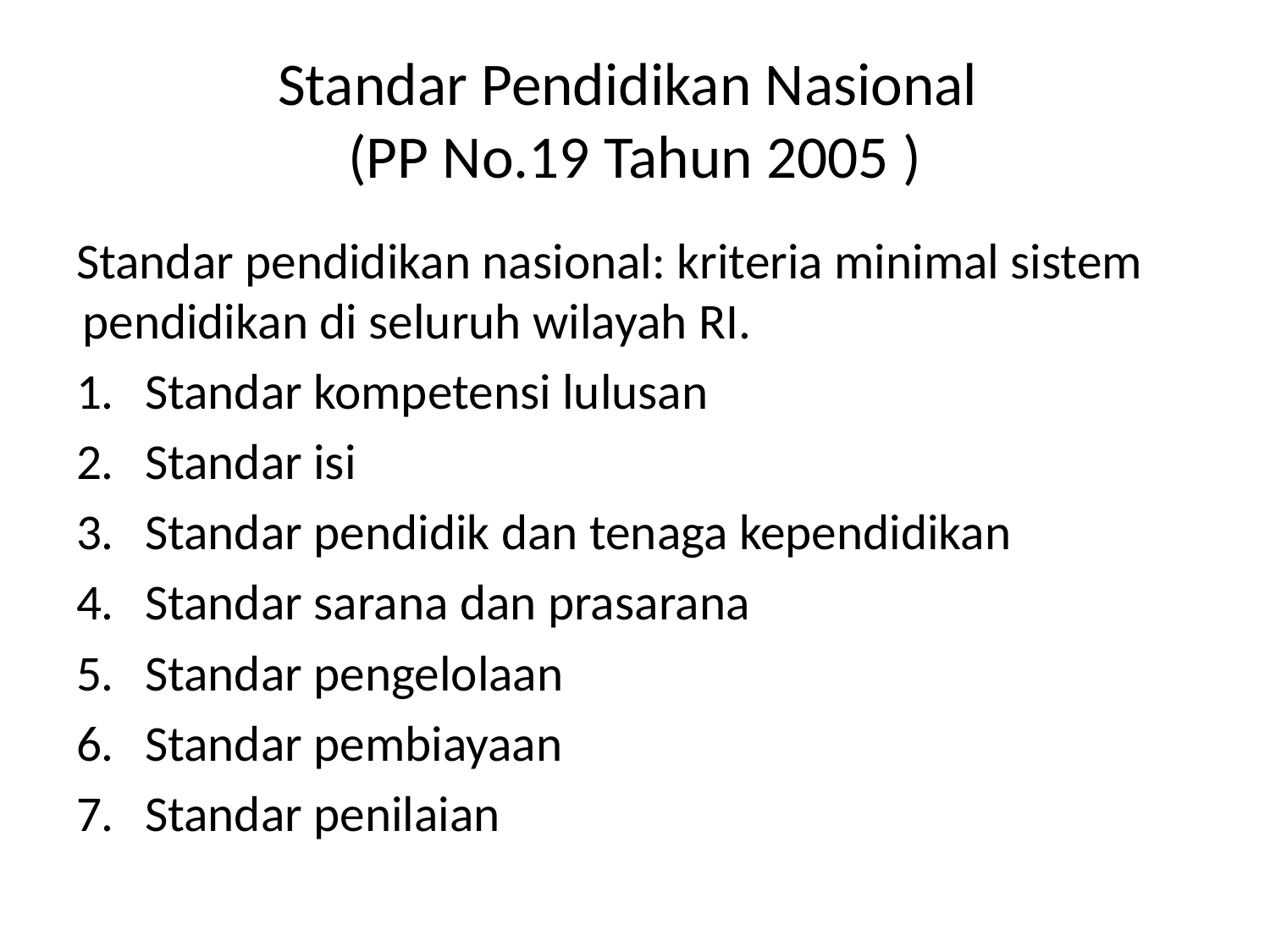

# Standar Pendidikan Nasional (PP No.19 Tahun 2005 )
Standar pendidikan nasional: kriteria minimal sistem pendidikan di seluruh wilayah RI.
Standar kompetensi lulusan
Standar isi
Standar pendidik dan tenaga kependidikan
Standar sarana dan prasarana
Standar pengelolaan
Standar pembiayaan
Standar penilaian